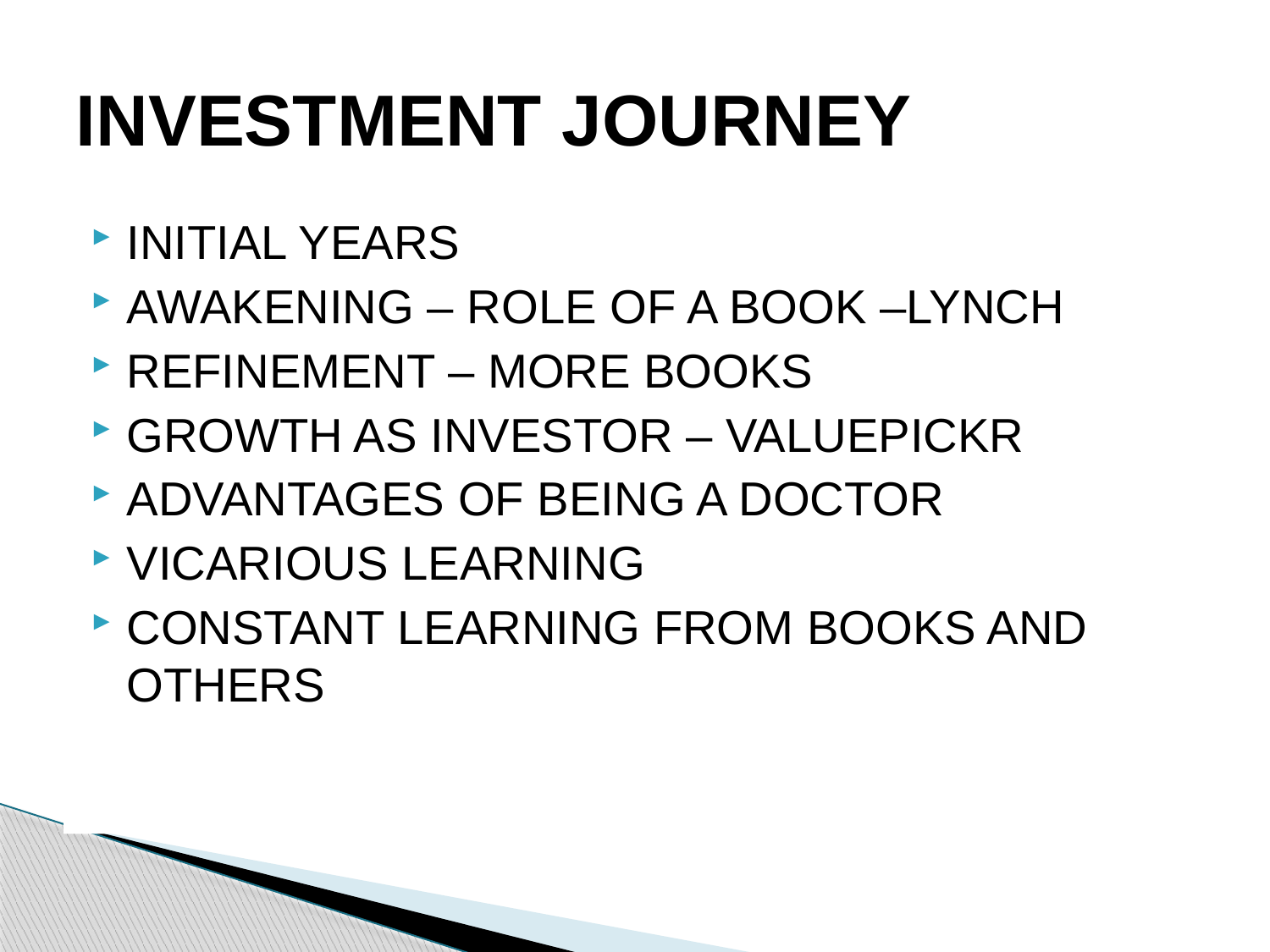

# INVESTMENT JOURNEY
INITIAL YEARS
AWAKENING – ROLE OF A BOOK –LYNCH
REFINEMENT – MORE BOOKS
GROWTH AS INVESTOR – VALUEPICKR
ADVANTAGES OF BEING A DOCTOR
VICARIOUS LEARNING
CONSTANT LEARNING FROM BOOKS AND OTHERS